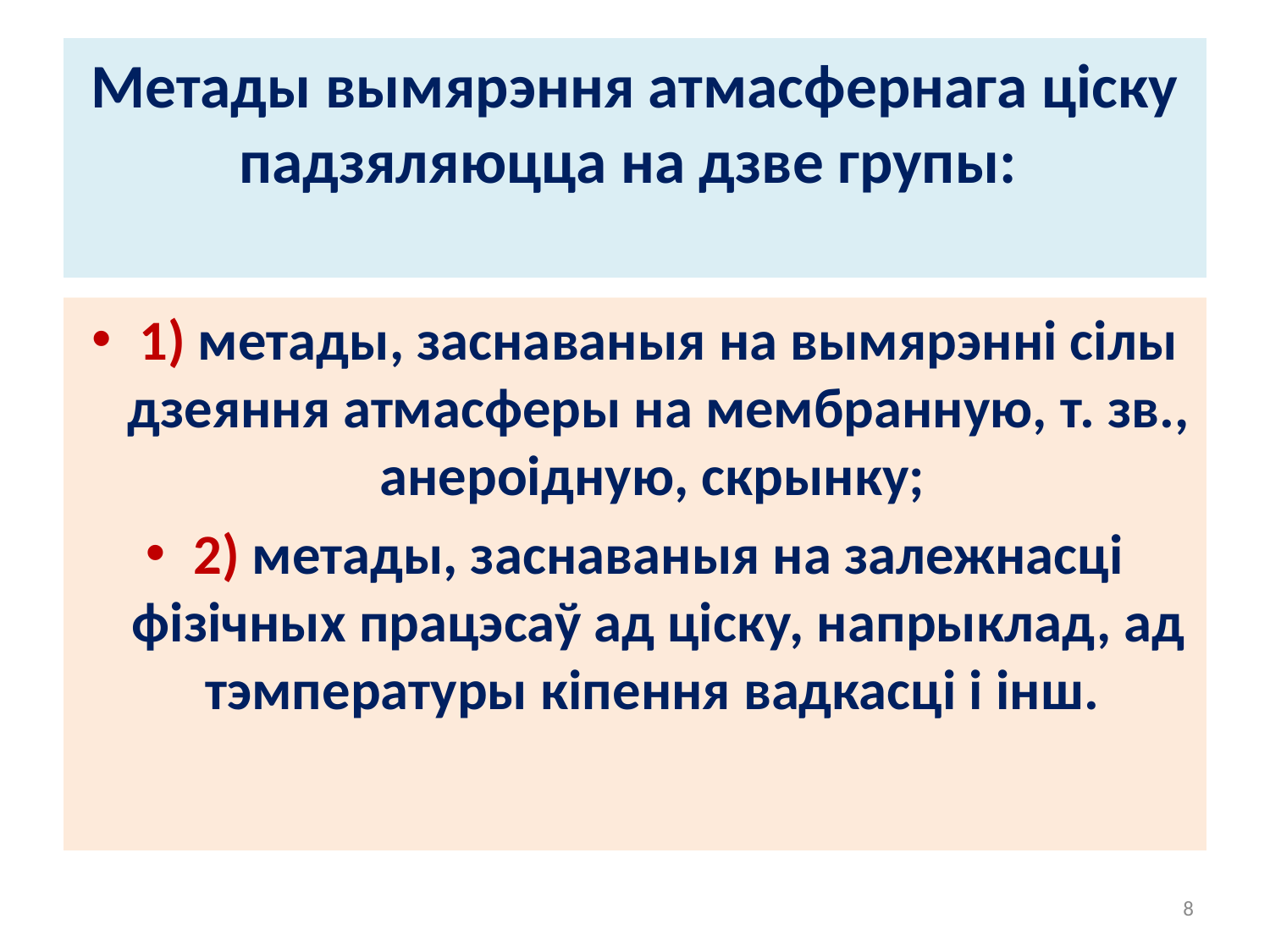

# Метады вымярэння атмасфернага ціску падзяляюцца на дзве групы:
1) метады, заснаваныя на вымярэнні сілы дзеяння атмасферы на мембранную, т. зв., анероідную, скрынку;
2) метады, заснаваныя на залежнасці фізічных працэсаў ад ціску, напрыклад, ад тэмпературы кіпення вадкасці і інш.
8